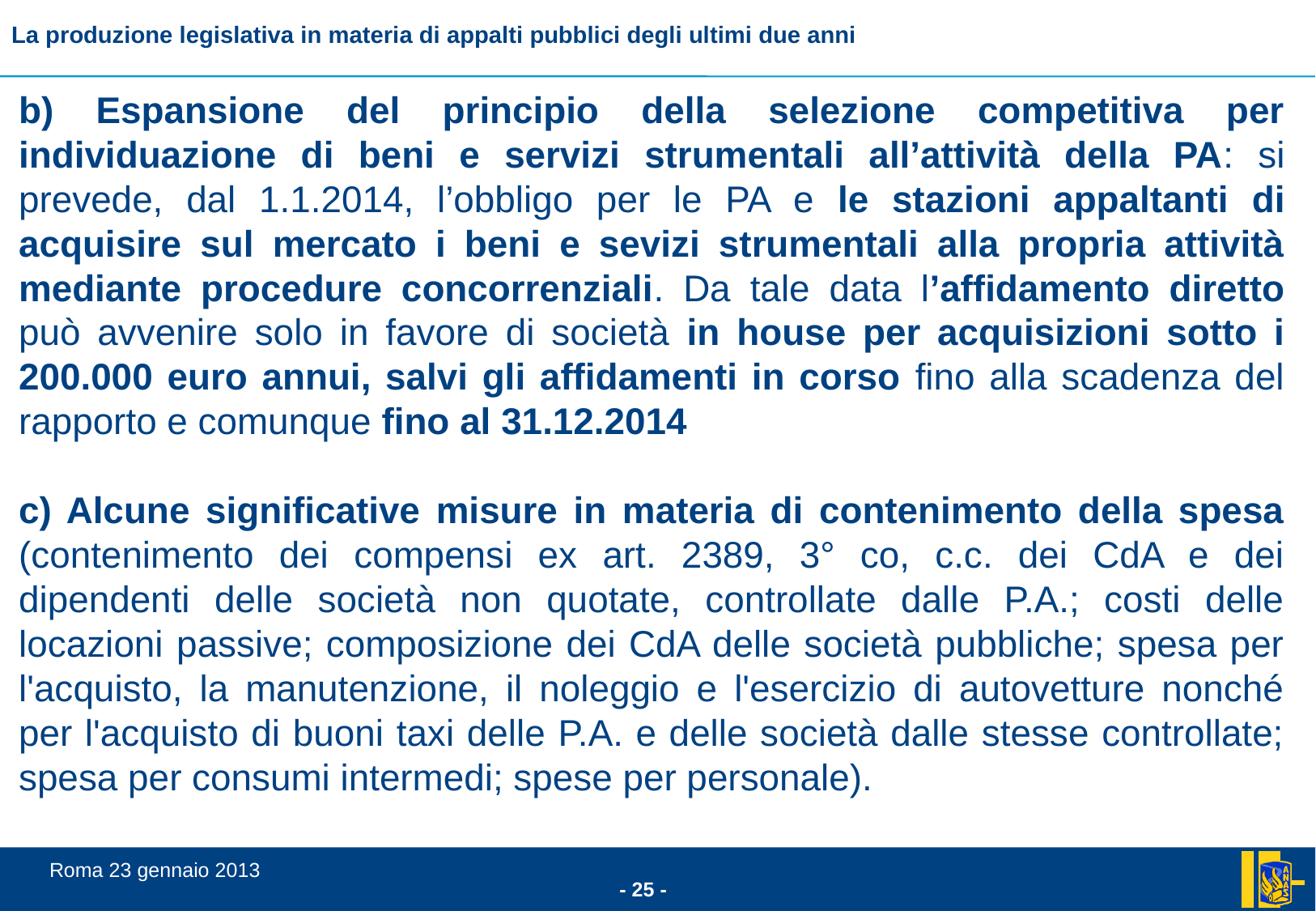

b) Espansione del principio della selezione competitiva per individuazione di beni e servizi strumentali all’attività della PA: si prevede, dal 1.1.2014, l’obbligo per le PA e le stazioni appaltanti di acquisire sul mercato i beni e sevizi strumentali alla propria attività mediante procedure concorrenziali. Da tale data l’affidamento diretto può avvenire solo in favore di società in house per acquisizioni sotto i 200.000 euro annui, salvi gli affidamenti in corso fino alla scadenza del rapporto e comunque fino al 31.12.2014

c) Alcune significative misure in materia di contenimento della spesa (contenimento dei compensi ex art. 2389, 3° co, c.c. dei CdA e dei dipendenti delle società non quotate, controllate dalle P.A.; costi delle locazioni passive; composizione dei CdA delle società pubbliche; spesa per l'acquisto, la manutenzione, il noleggio e l'esercizio di autovetture nonché per l'acquisto di buoni taxi delle P.A. e delle società dalle stesse controllate; spesa per consumi intermedi; spese per personale).